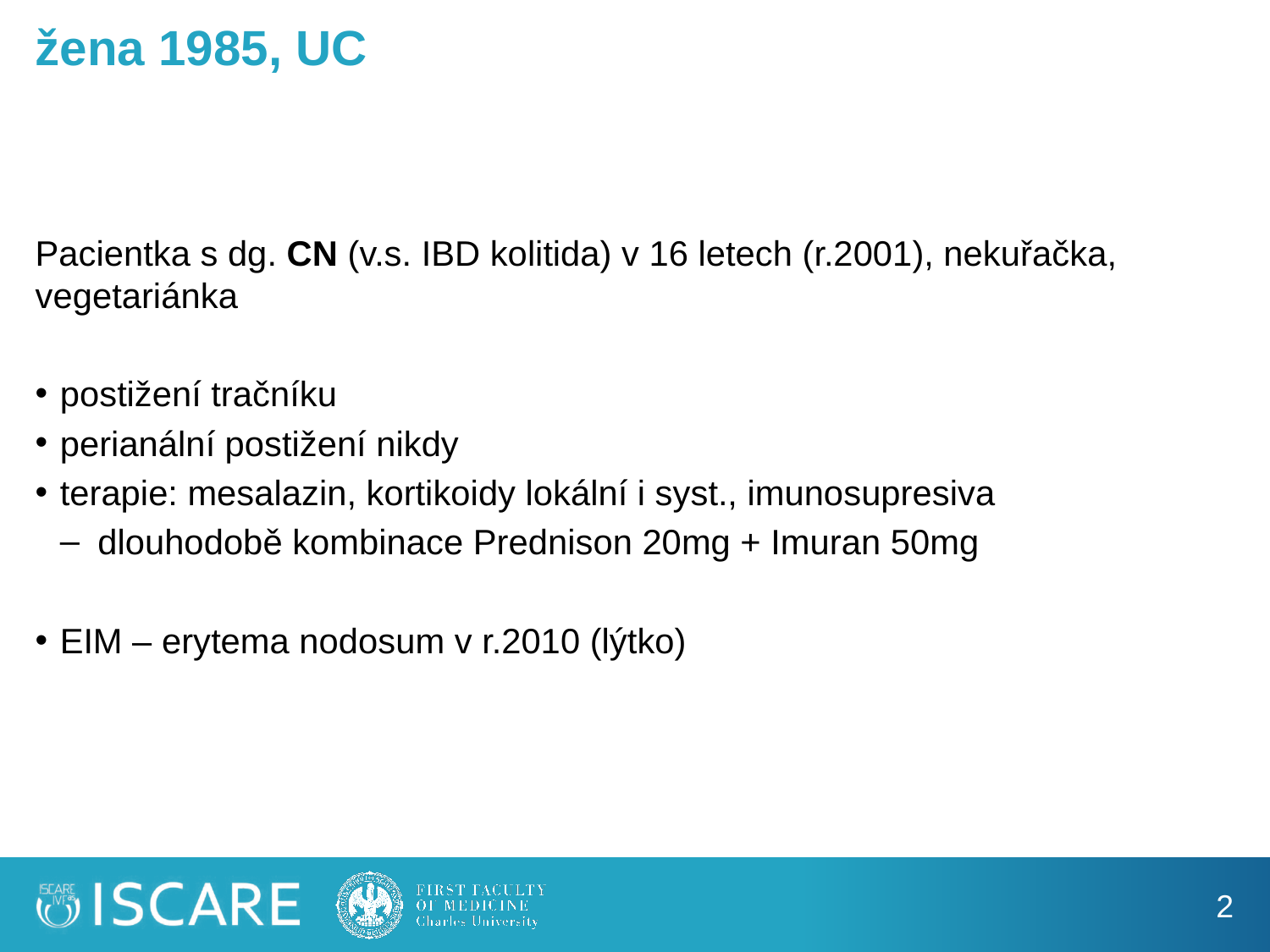

# žena 1985, UC

Pacientka s dg. CN (v.s. IBD kolitida) v 16 letech (r.2001), nekuřačka, vegetariánka

postižení tračníku
perianální postižení nikdy
terapie: mesalazin, kortikoidy lokální i syst., imunosupresiva
dlouhodobě kombinace Prednison 20mg + Imuran 50mg

EIM – erytema nodosum v r.2010 (lýtko)

2